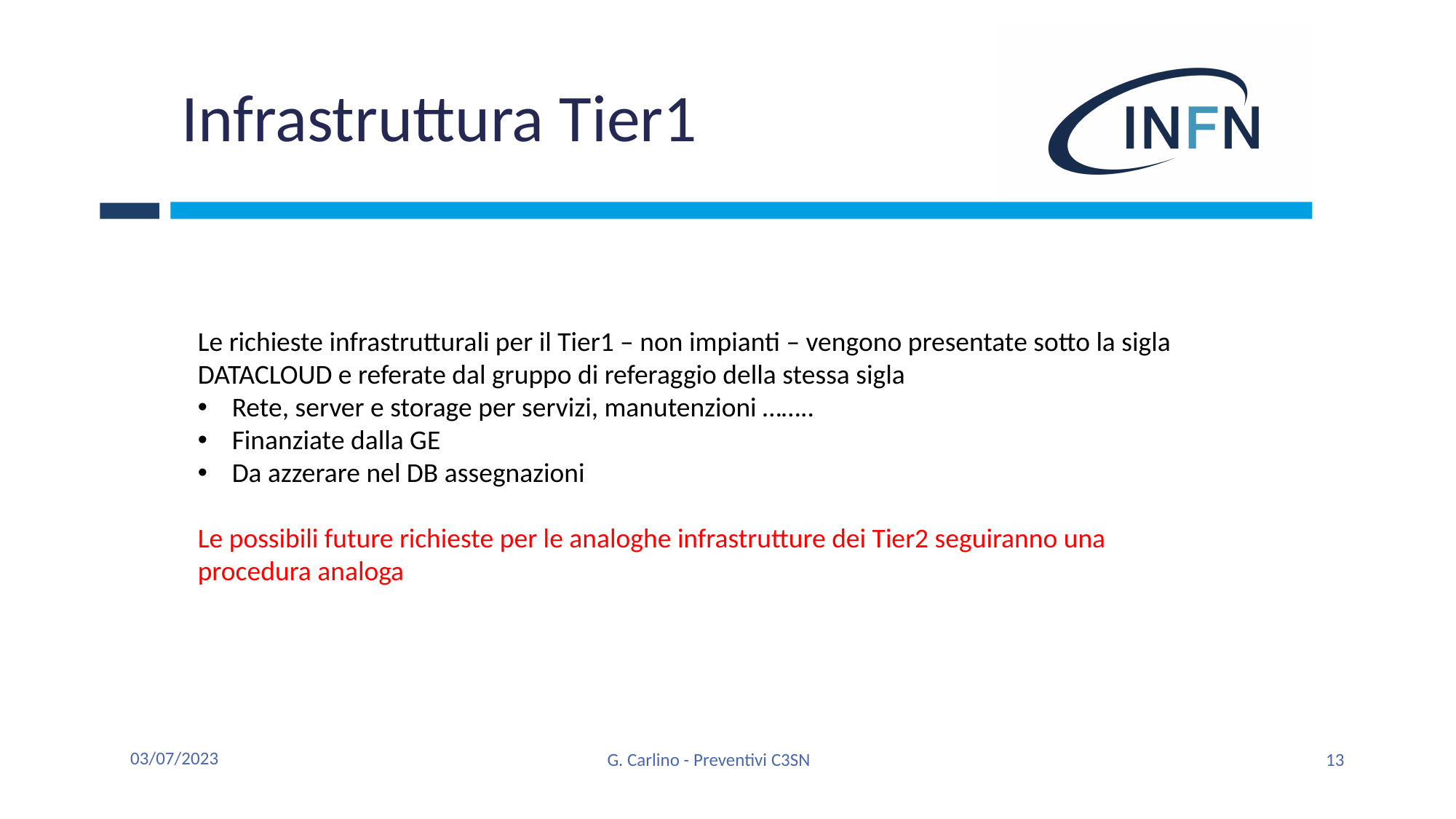

# Infrastruttura Tier1

Le richieste infrastrutturali per il Tier1 – non impianti – vengono presentate sotto la sigla DATACLOUD e referate dal gruppo di referaggio della stessa sigla
Rete, server e storage per servizi, manutenzioni ……..
Finanziate dalla GE
Da azzerare nel DB assegnazioni

Le possibili future richieste per le analoghe infrastrutture dei Tier2 seguiranno una procedura analoga
03/07/2023
G. Carlino - Preventivi C3SN
13